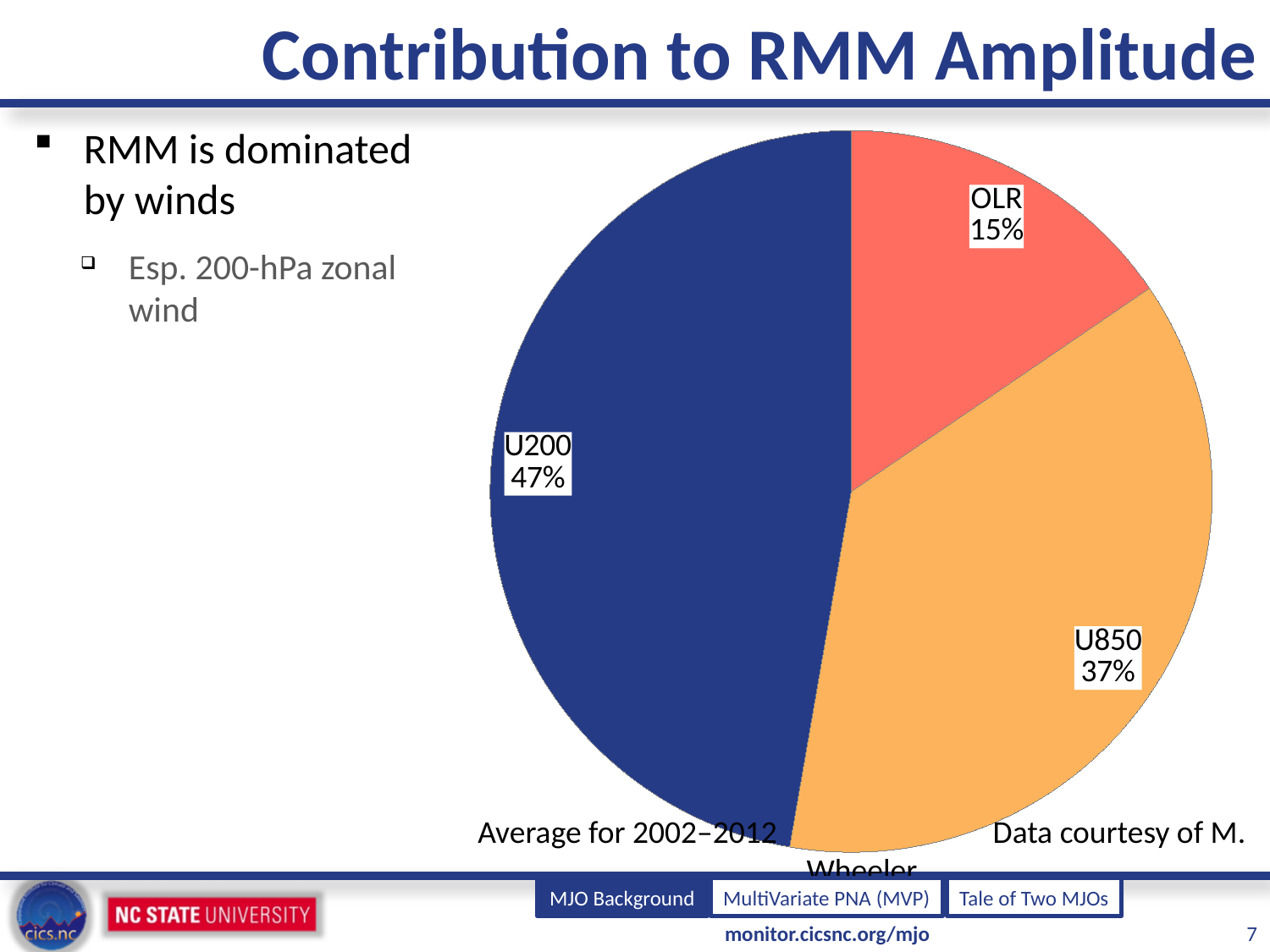

# Contribution to RMM Amplitude
RMM is dominated by winds
Esp. 200-hPa zonal wind

### Chart

| Category |  |
|---|---|
| OLR | 0.145855045110455 |
| U850 | 0.351196887313373 |
| U200 | 0.445556316287645 |
Average for 2002–2012		 Data courtesy of M. Wheeler
MJO Background
MultiVariate PNA (MVP)
Tale of Two MJOs